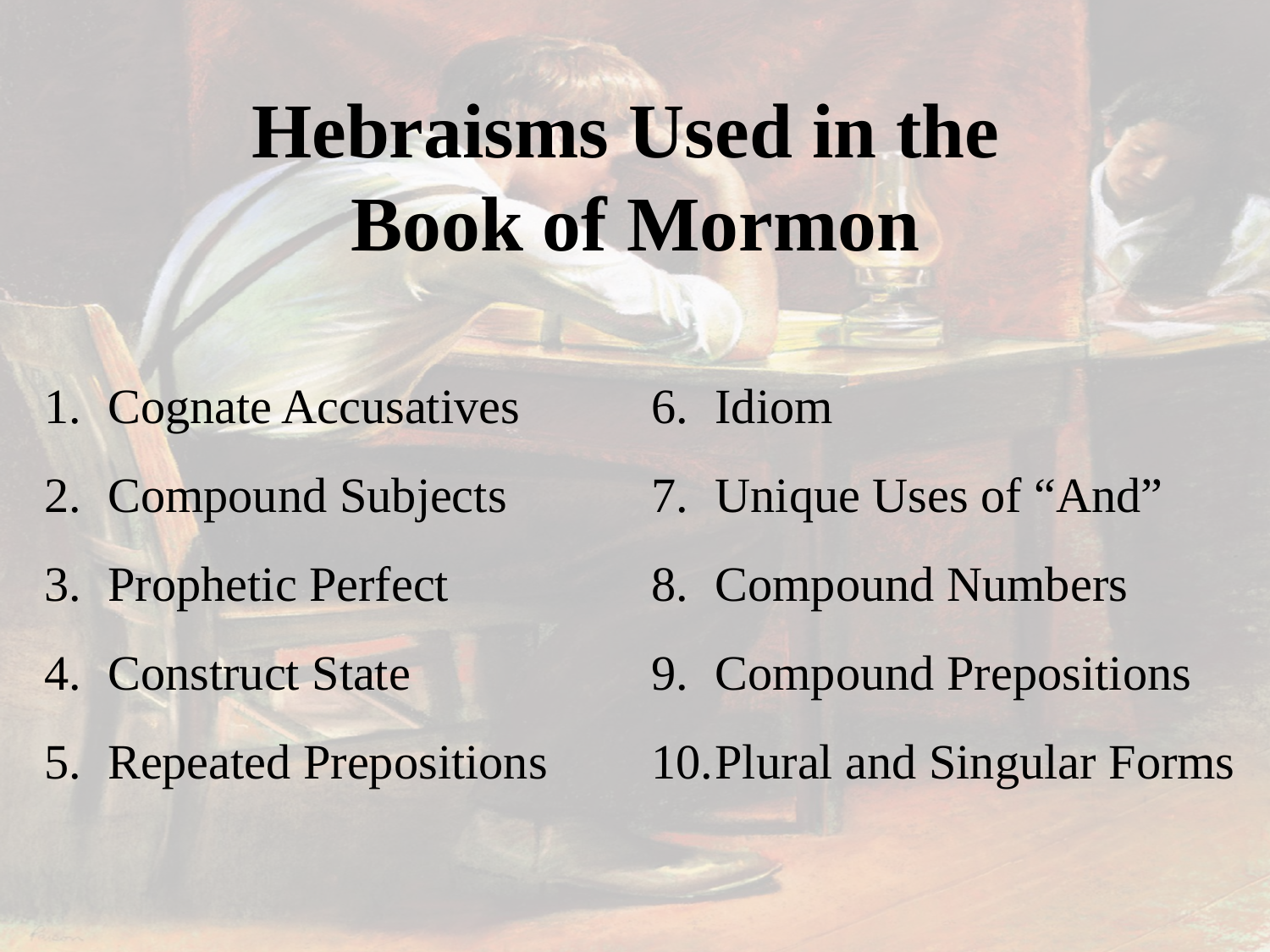

Hebraisms Used in the
Book of Mormon
Cognate Accusatives
Compound Subjects
Prophetic Perfect
Construct State
Repeated Prepositions
Idiom
Unique Uses of “And”
Compound Numbers
Compound Prepositions
Plural and Singular Forms